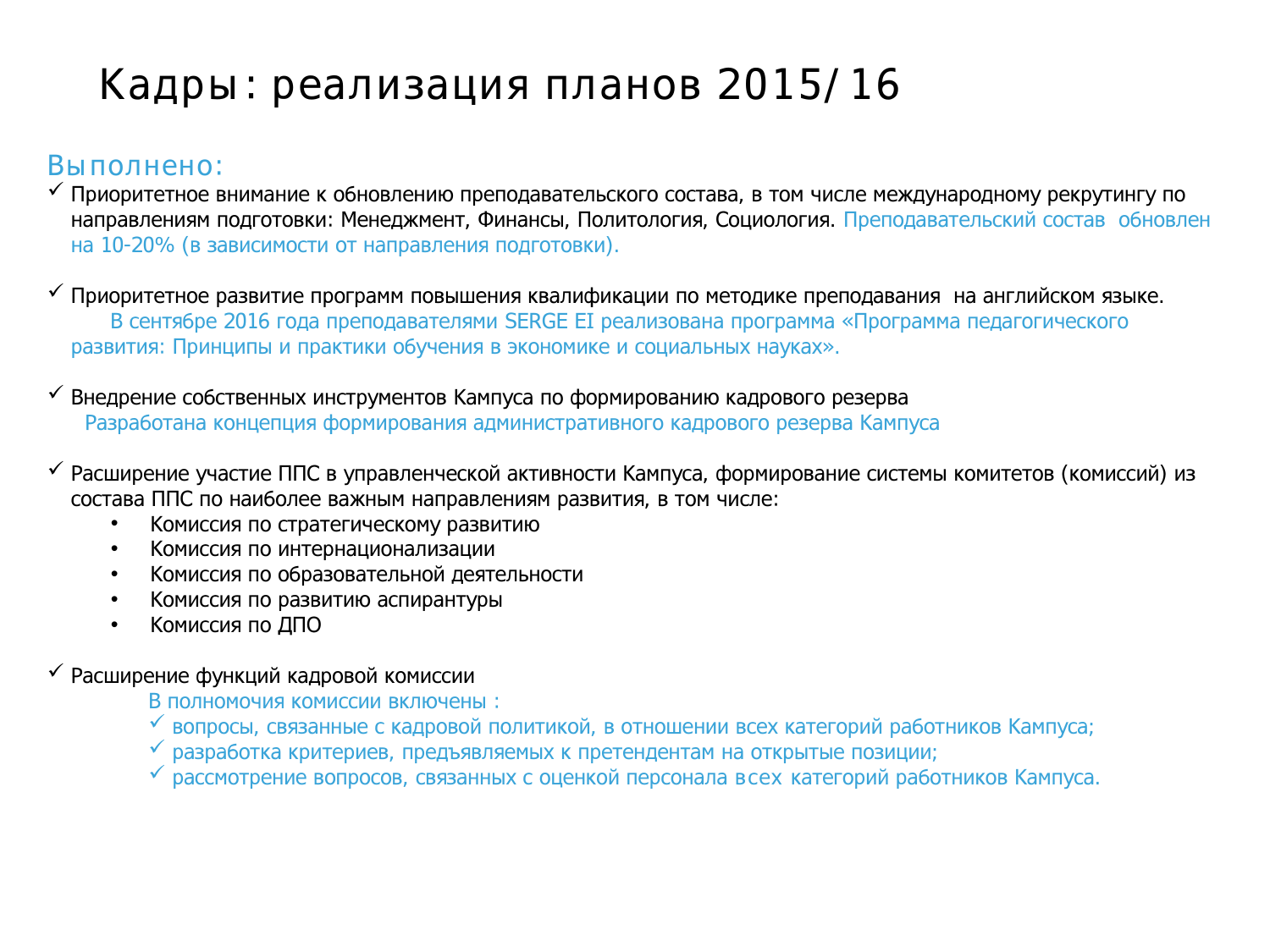

# Кадры: реализация планов 2015/16
Выполнено:
Приоритетное внимание к обновлению преподавательского состава, в том числе международному рекрутингу по направлениям подготовки: Менеджмент, Финансы, Политология, Социология. Преподавательский состав  обновлен  на 10-20% (в зависимости от направления подготовки).

Приоритетное развитие программ повышения квалификации по методике преподавания  на английском языке.               В сентябре 2016 года преподавателями SERGE EI реализована программа «Программа педагогического развития: Принципы и практики обучения в экономике и социальных науках».

Внедрение собственных инструментов Кампуса по формированию кадрового резерва
Разработана концепция формирования административного кадрового резерва Кампуса

Расширение участие ППС в управленческой активности Кампуса, формирование системы комитетов (комиссий) из состава ППС по наиболее важным направлениям развития, в том числе:
Комиссия по стратегическому развитию
Комиссия по интернационализации
Комиссия по образовательной деятельности
Комиссия по развитию аспирантуры
Комиссия по ДПО

Расширение функций кадровой комиссии
В полномочия комиссии включены :
вопросы, связанные с кадровой политикой, в отношении всех категорий работников Кампуса;
разработка критериев, предъявляемых к претендентам на открытые позиции;
рассмотрение вопросов, связанных с оценкой персонала всех категорий работников Кампуса.